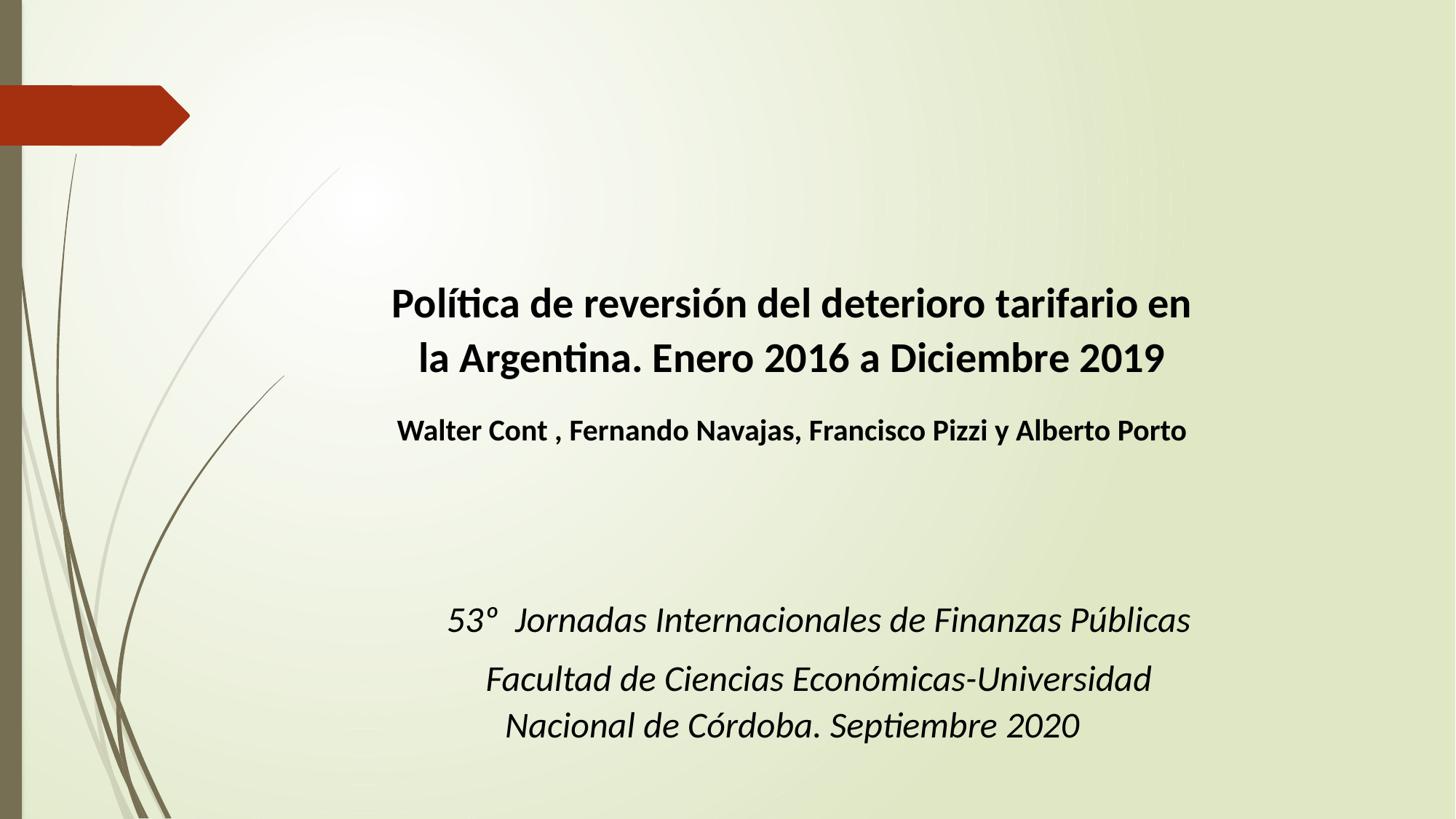

Política de reversión del deterioro tarifario en la Argentina. Enero 2016 a Diciembre 2019
Walter Cont , Fernando Navajas, Francisco Pizzi y Alberto Porto

53º  Jornadas Internacionales de Finanzas Públicas
Facultad de Ciencias Económicas-Universidad Nacional de Córdoba. Septiembre 2020